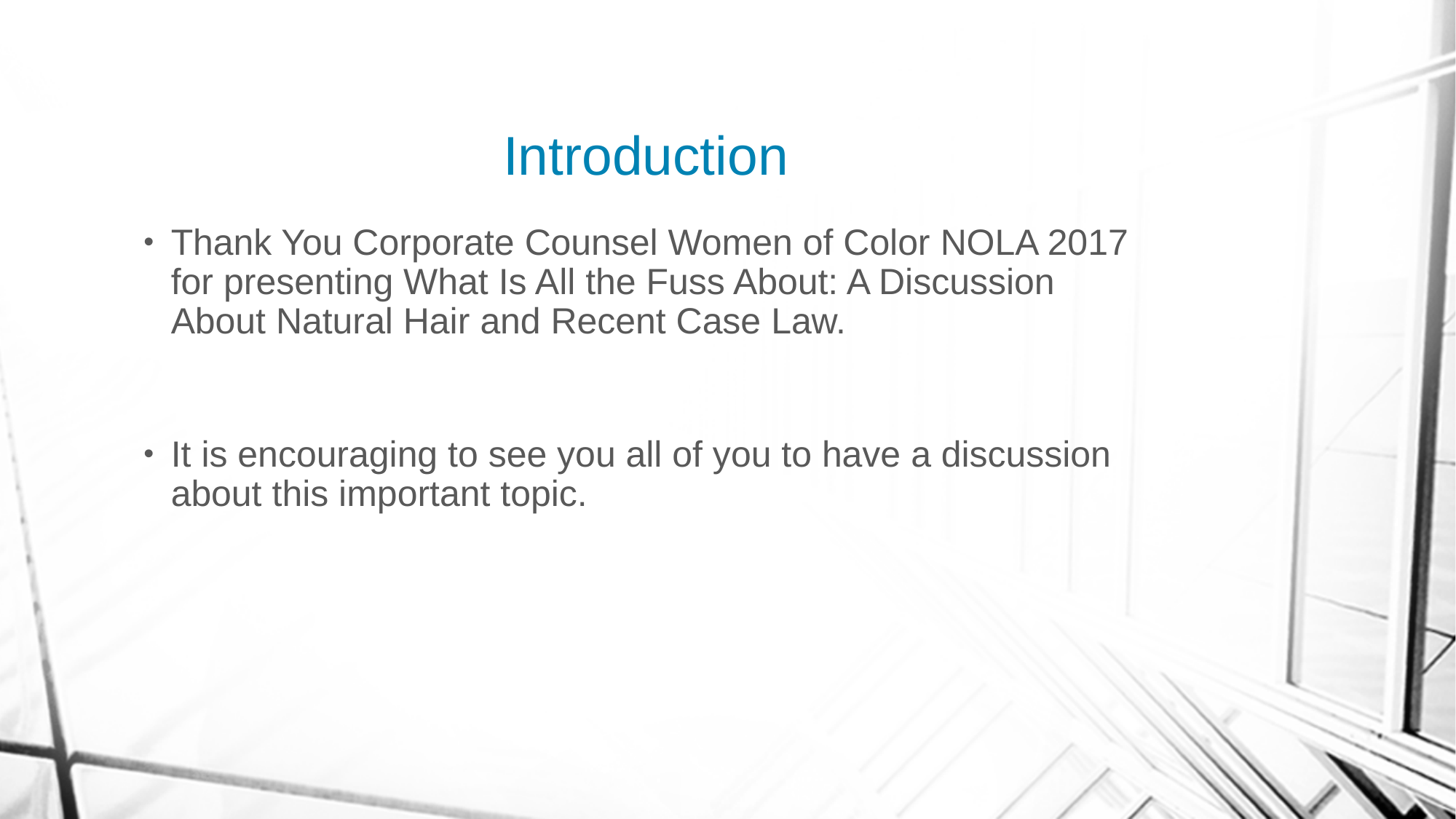

# Introduction
Thank You Corporate Counsel Women of Color NOLA 2017 for presenting What Is All the Fuss About: A Discussion About Natural Hair and Recent Case Law.

It is encouraging to see you all of you to have a discussion about this important topic.